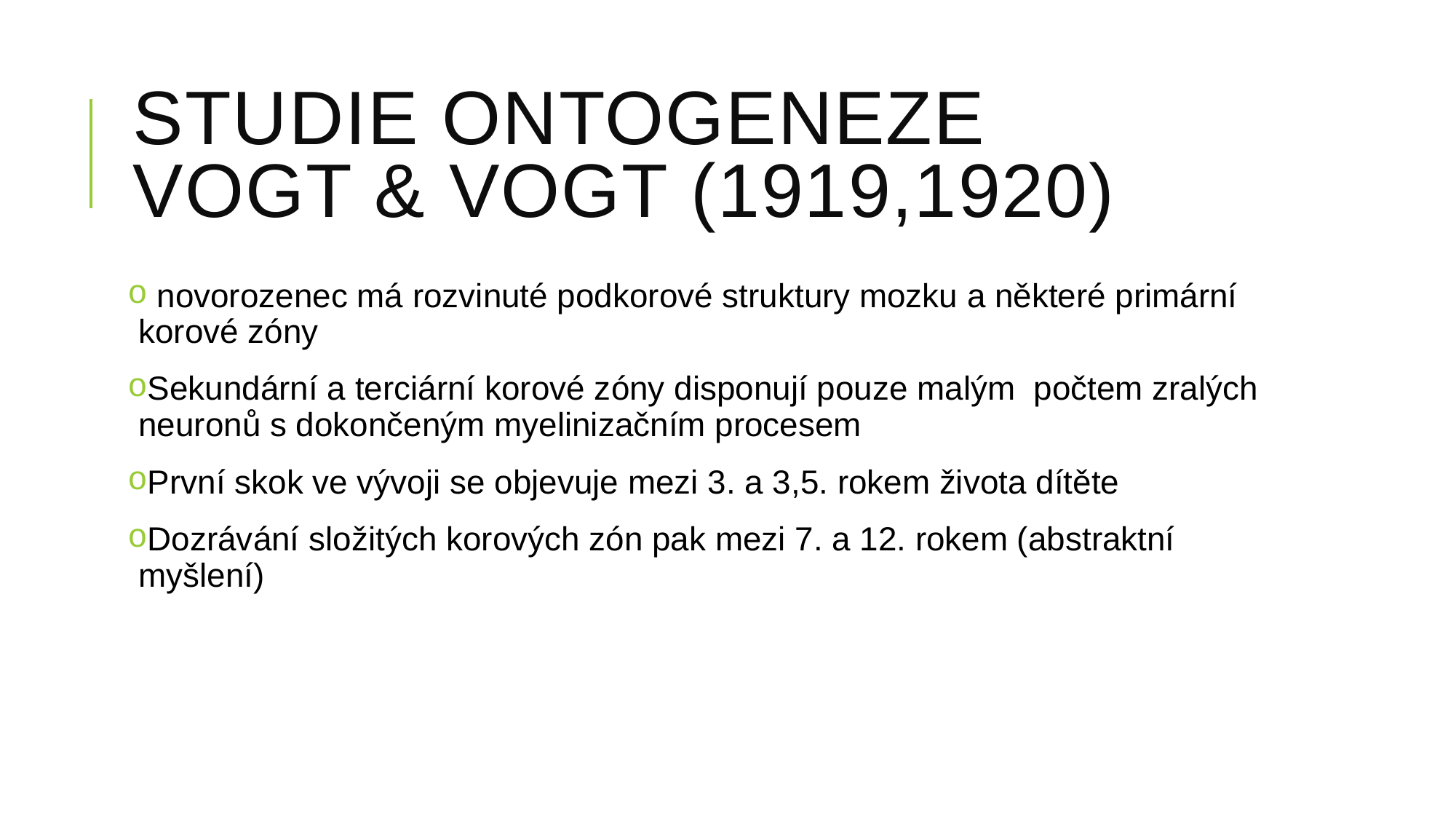

# Studie Ontogeneze Vogt & Vogt (1919,1920)
 novorozenec má rozvinuté podkorové struktury mozku a některé primární korové zóny
Sekundární a terciární korové zóny disponují pouze malým  počtem zralých neuronů s dokončeným myelinizačním procesem
První skok ve vývoji se objevuje mezi 3. a 3,5. rokem života dítěte
Dozrávání složitých korových zón pak mezi 7. a 12. rokem (abstraktní myšlení)